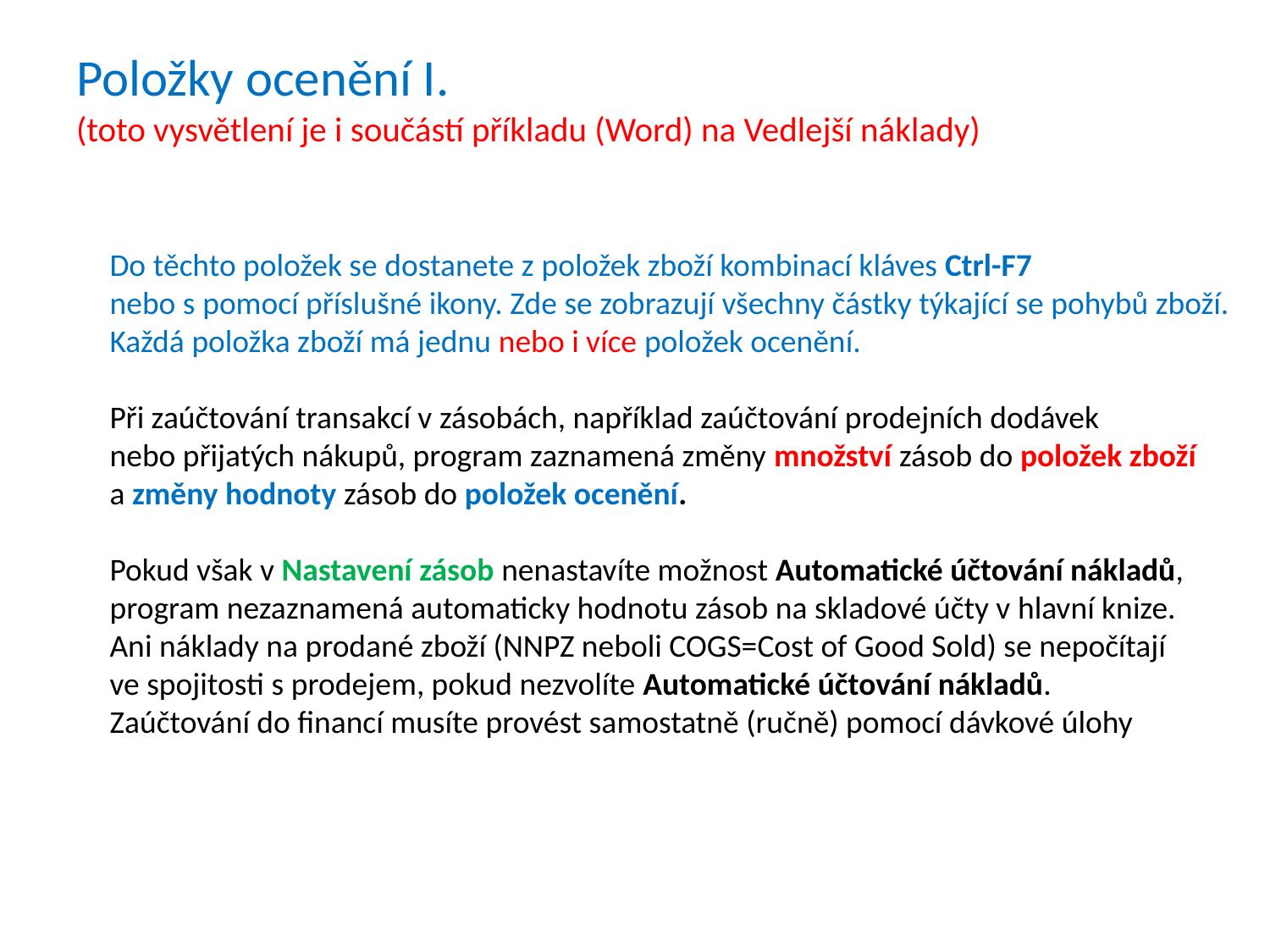

# Položky ocenění I. (toto vysvětlení je i součástí příkladu (Word) na Vedlejší náklady)
Do těchto položek se dostanete z položek zboží kombinací kláves Ctrl-F7
nebo s pomocí příslušné ikony. Zde se zobrazují všechny částky týkající se pohybů zboží.
Každá položka zboží má jednu nebo i více položek ocenění.

Při zaúčtování transakcí v zásobách, například zaúčtování prodejních dodávek
nebo přijatých nákupů, program zaznamená změny množství zásob do položek zboží
a změny hodnoty zásob do položek ocenění.

Pokud však v Nastavení zásob nenastavíte možnost Automatické účtování nákladů,
program nezaznamená automaticky hodnotu zásob na skladové účty v hlavní knize.
Ani náklady na prodané zboží (NNPZ neboli COGS=Cost of Good Sold) se nepočítají
ve spojitosti s prodejem, pokud nezvolíte Automatické účtování nákladů.
Zaúčtování do financí musíte provést samostatně (ručně) pomocí dávkové úlohy